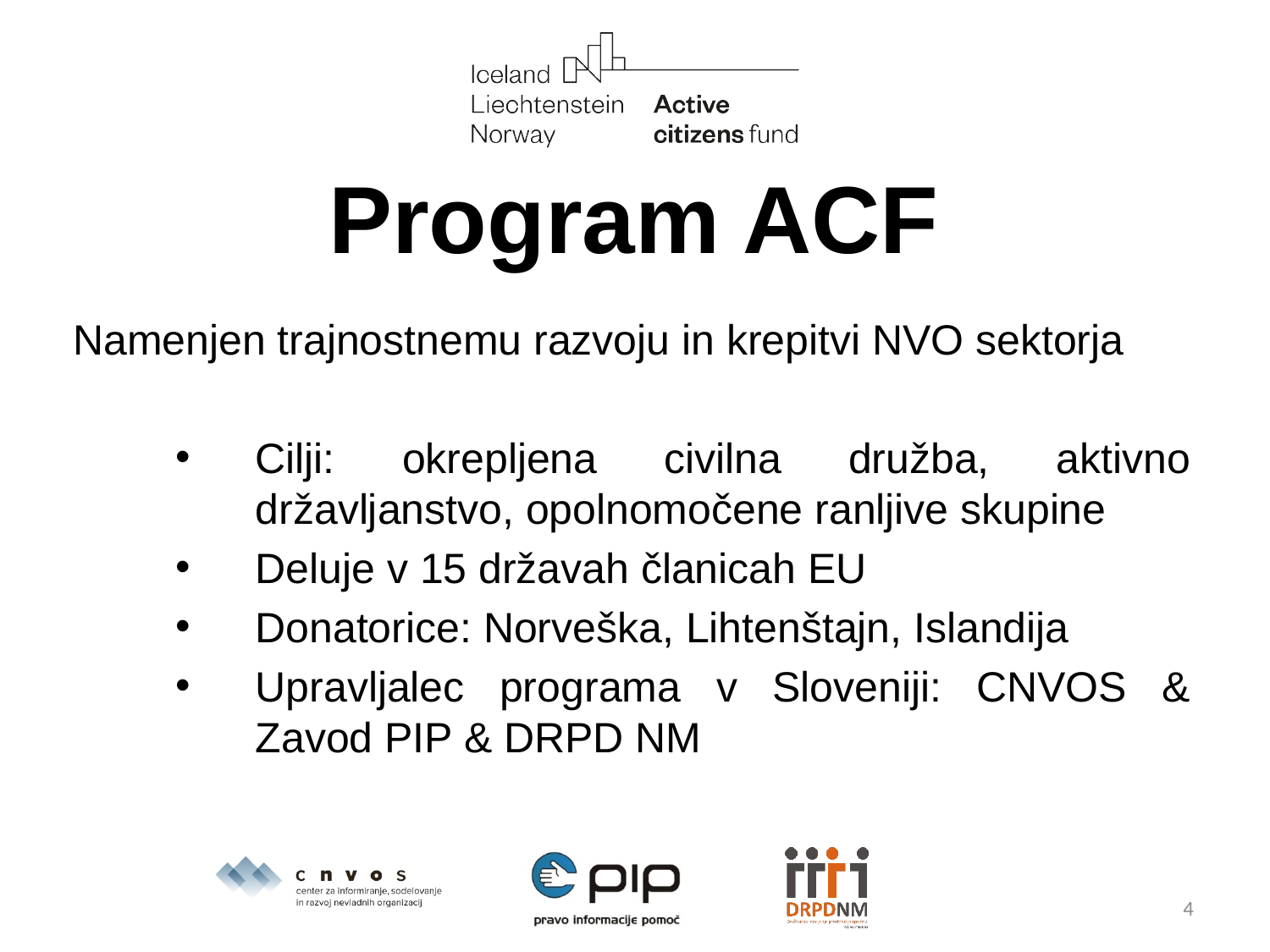

# Program ACF
Namenjen trajnostnemu razvoju in krepitvi NVO sektorja

Cilji: okrepljena civilna družba, aktivno državljanstvo, opolnomočene ranljive skupine
Deluje v 15 državah članicah EU
Donatorice: Norveška, Lihtenštajn, Islandija
Upravljalec programa v Sloveniji: CNVOS & Zavod PIP & DRPD NM

4